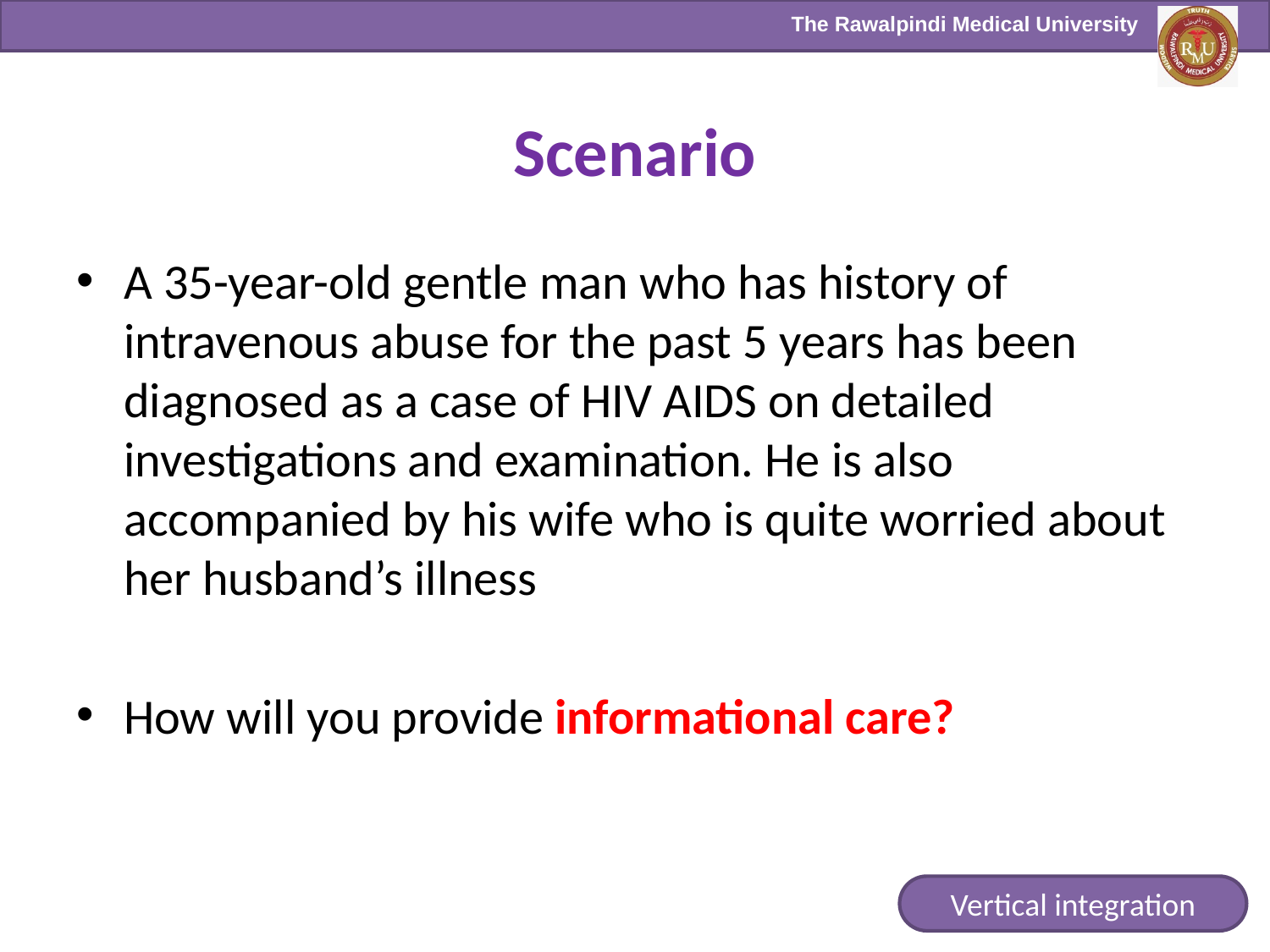

# Scenario
A 35-year-old gentle man who has history of intravenous abuse for the past 5 years has been diagnosed as a case of HIV AIDS on detailed investigations and examination. He is also accompanied by his wife who is quite worried about her husband’s illness

How will you provide informational care?

Vertical integration